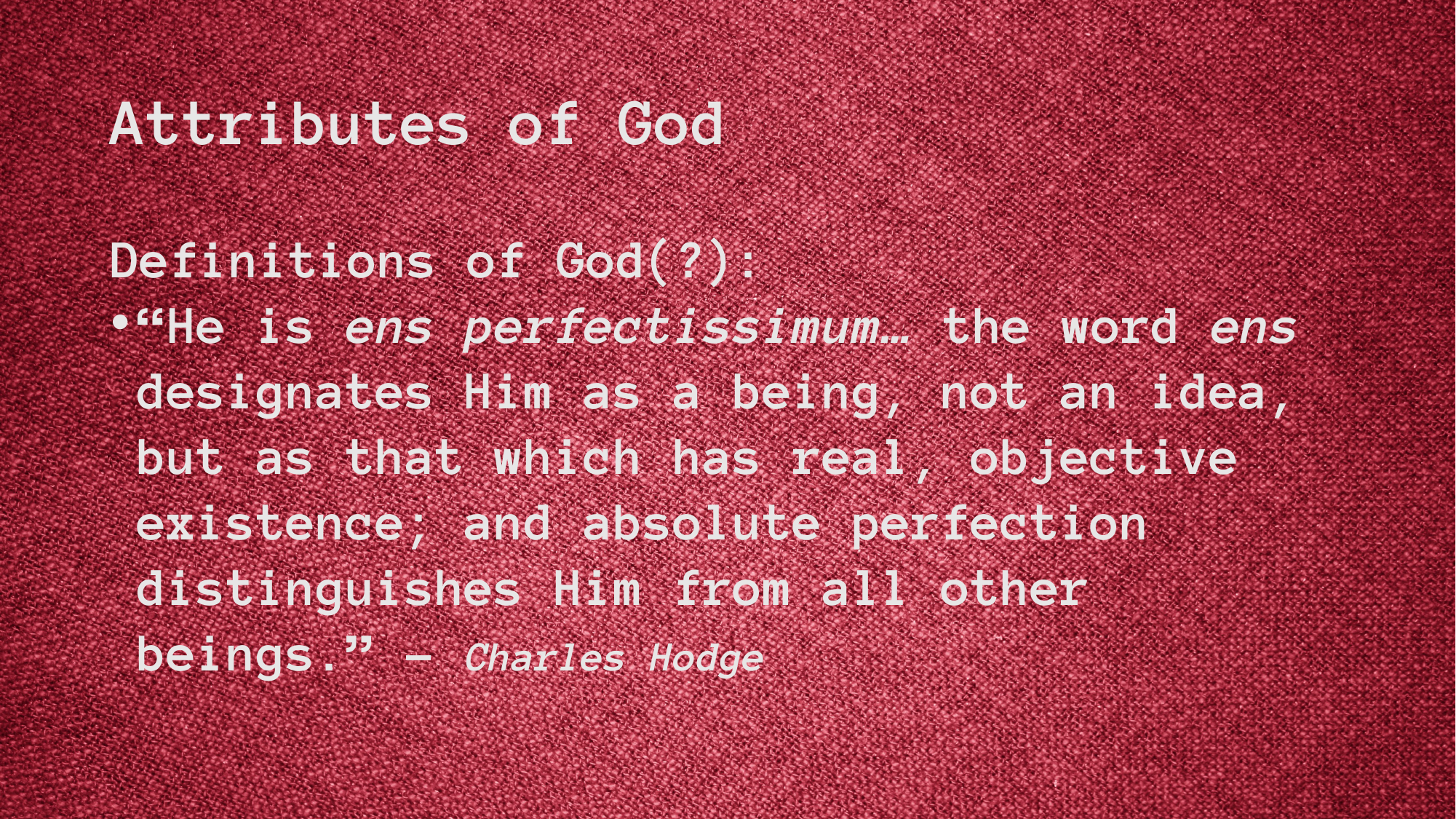

# Attributes of God
Definitions of God(?):
“He is ens perfectissimum… the word ens designates Him as a being, not an idea, but as that which has real, objective existence; and absolute perfection distinguishes Him from all other beings.” - Charles Hodge